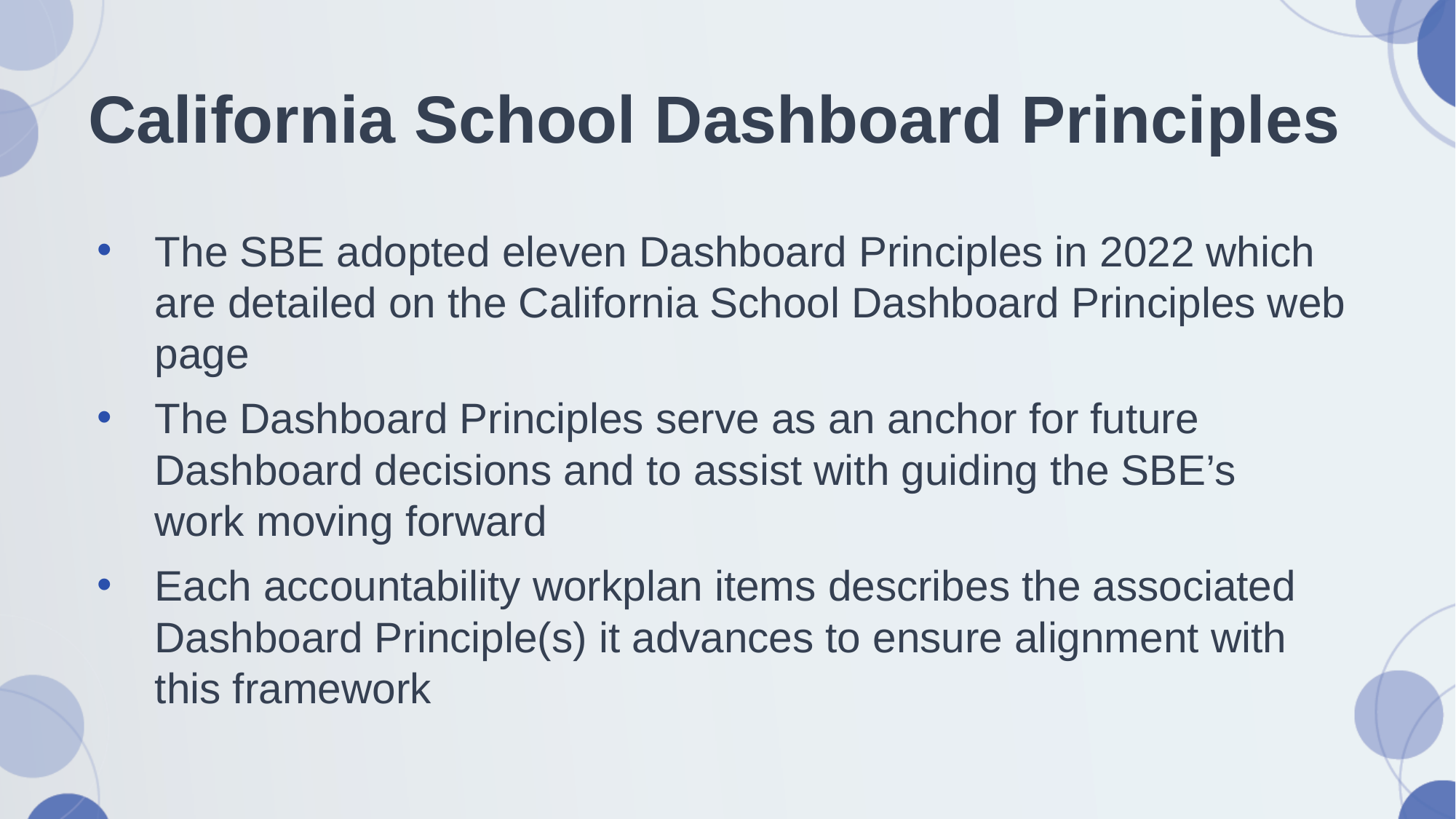

# California School Dashboard Principles
The SBE adopted eleven Dashboard Principles in 2022 which are detailed on the California School Dashboard Principles web page
The Dashboard Principles serve as an anchor for future Dashboard decisions and to assist with guiding the SBE’s work moving forward
Each accountability workplan items describes the associated Dashboard Principle(s) it advances to ensure alignment with this framework